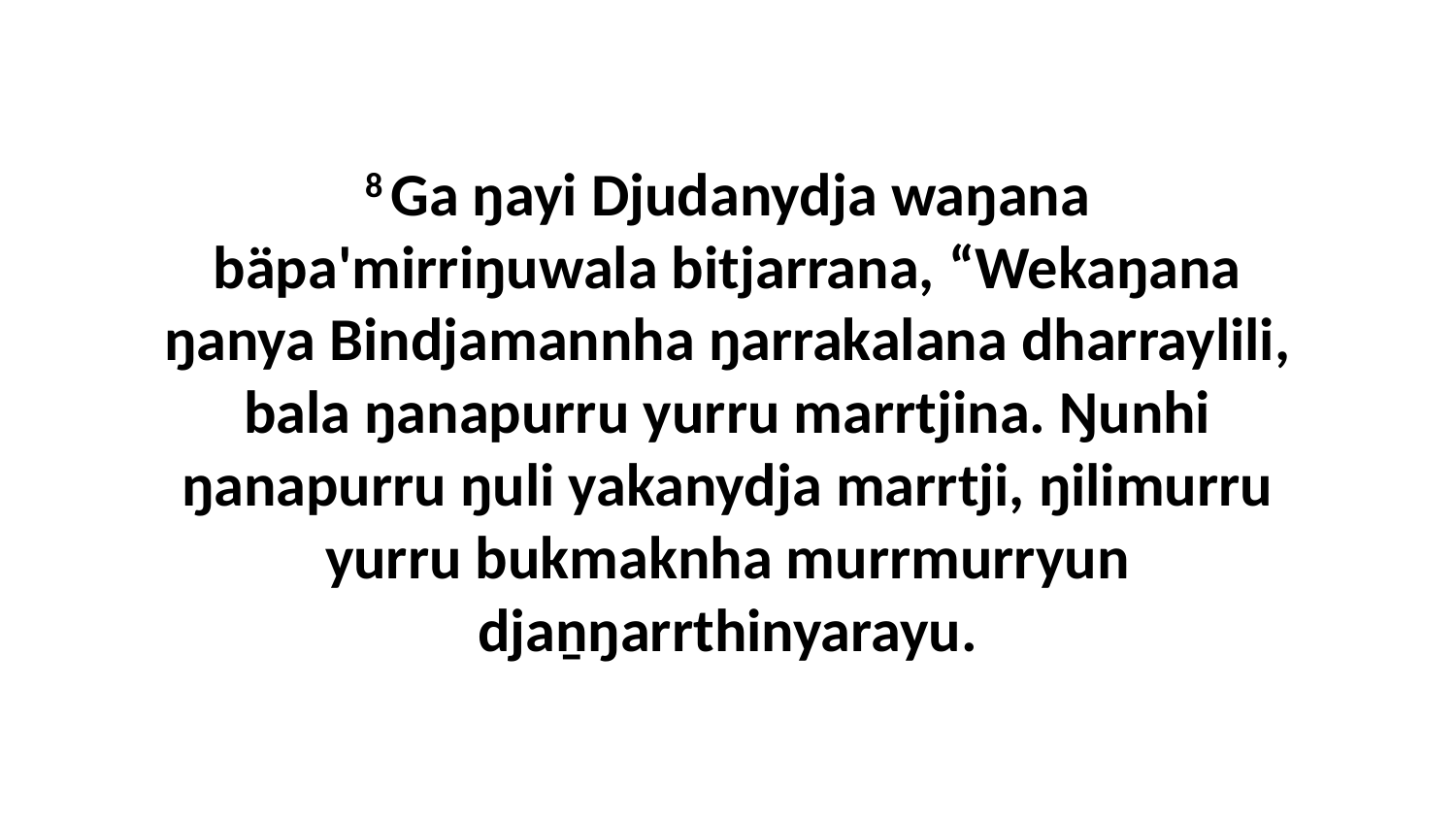

8 Ga ŋayi Djudanydja waŋana bäpa'mirriŋuwala bitjarrana, “Wekaŋana ŋanya Bindjamannha ŋarrakalana dharraylili, bala ŋanapurru yurru marrtjina. Ŋunhi ŋanapurru ŋuli yakanydja marrtji, ŋilimurru yurru bukmaknha murrmurryun djaṉŋarrthinyarayu.